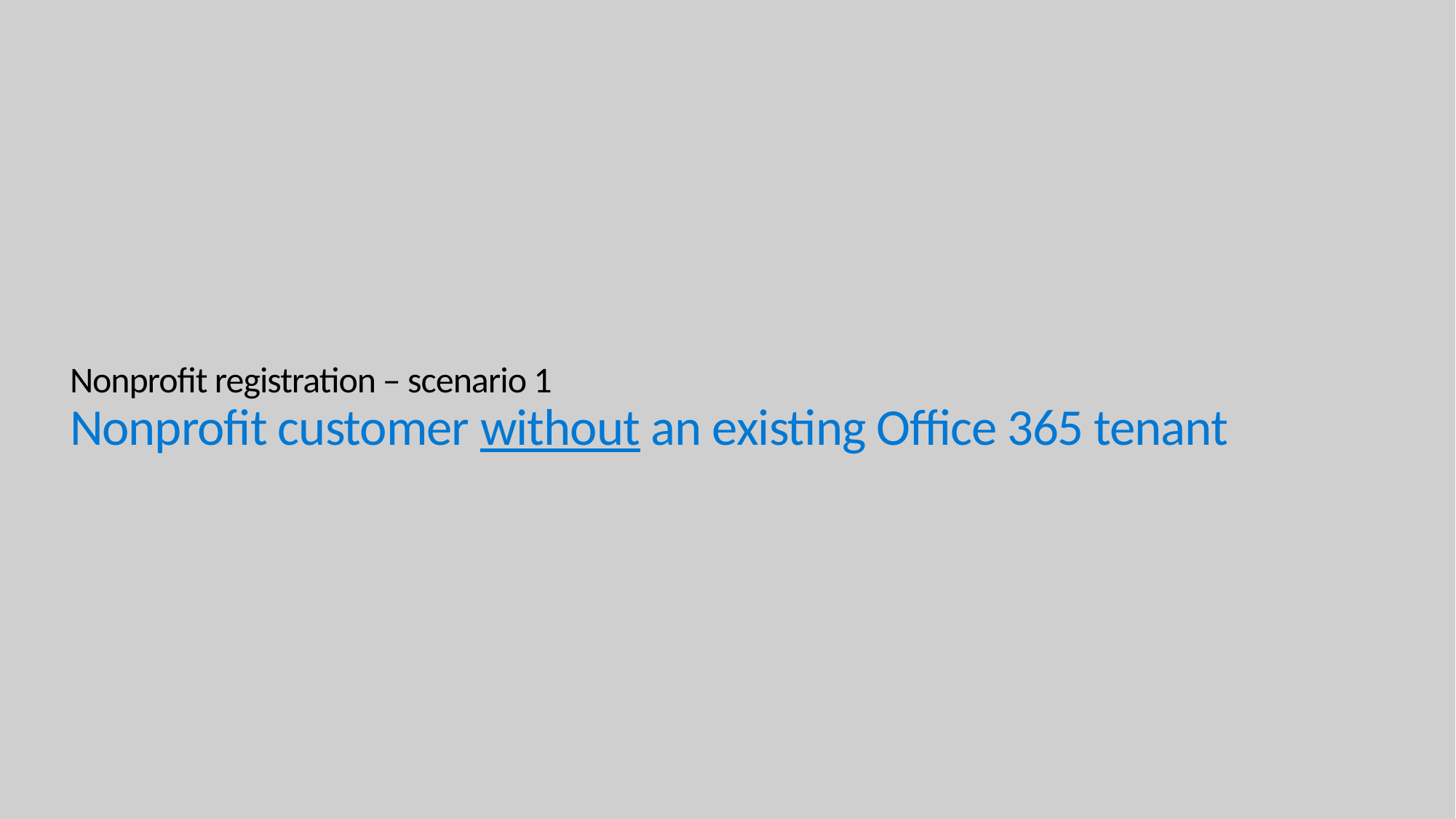

# Nonprofit registration – scenario 1 Nonprofit customer without an existing Office 365 tenant